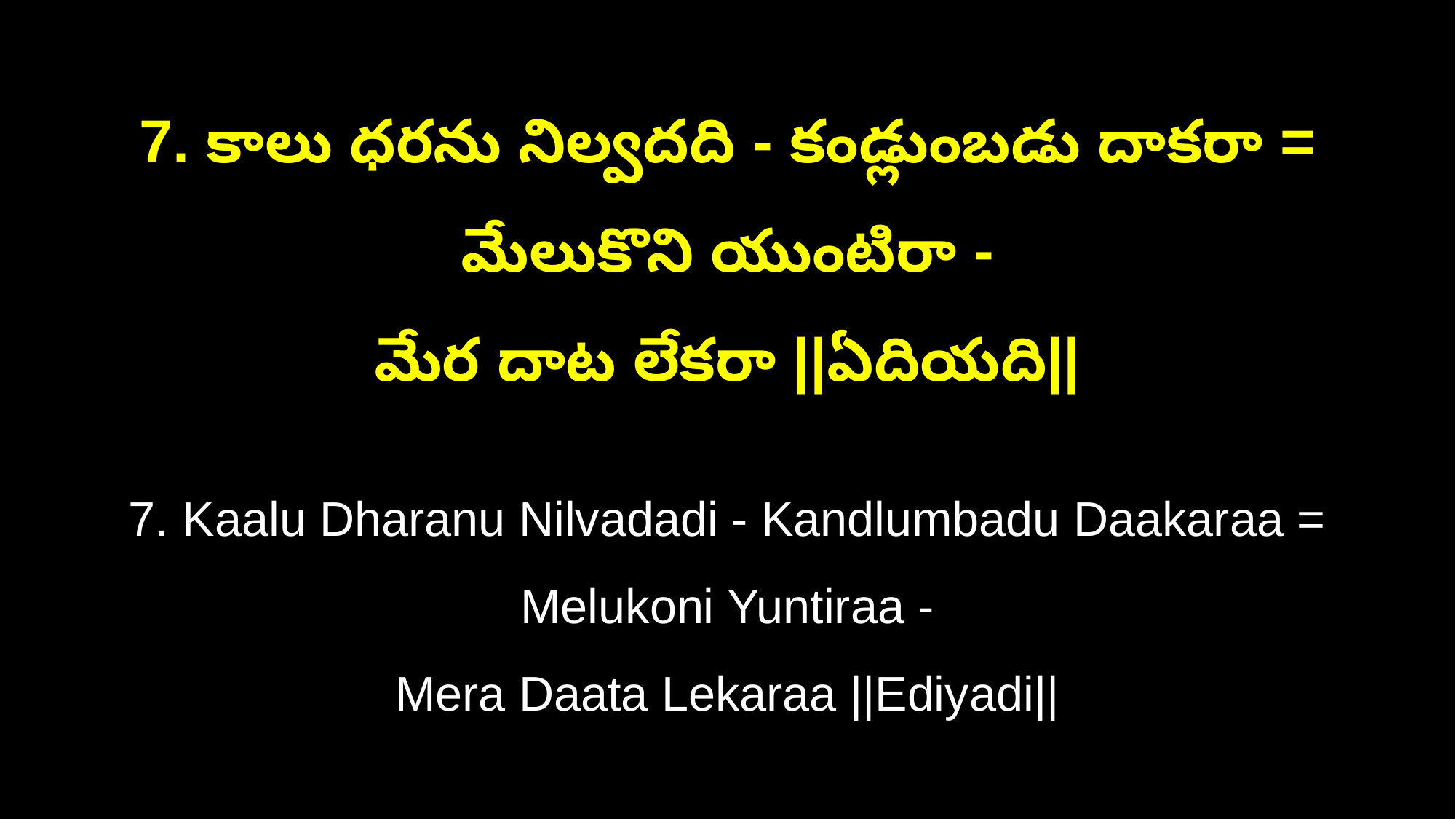

7. కాలు ధరను నిల్వదది - కండ్లుంబడు దాకరా = మేలుకొని యుంటిరా -
మేర దాట లేకరా ||ఏదియది||
7. Kaalu Dharanu Nilvadadi - Kandlumbadu Daakaraa = Melukoni Yuntiraa -
Mera Daata Lekaraa ||Ediyadi||